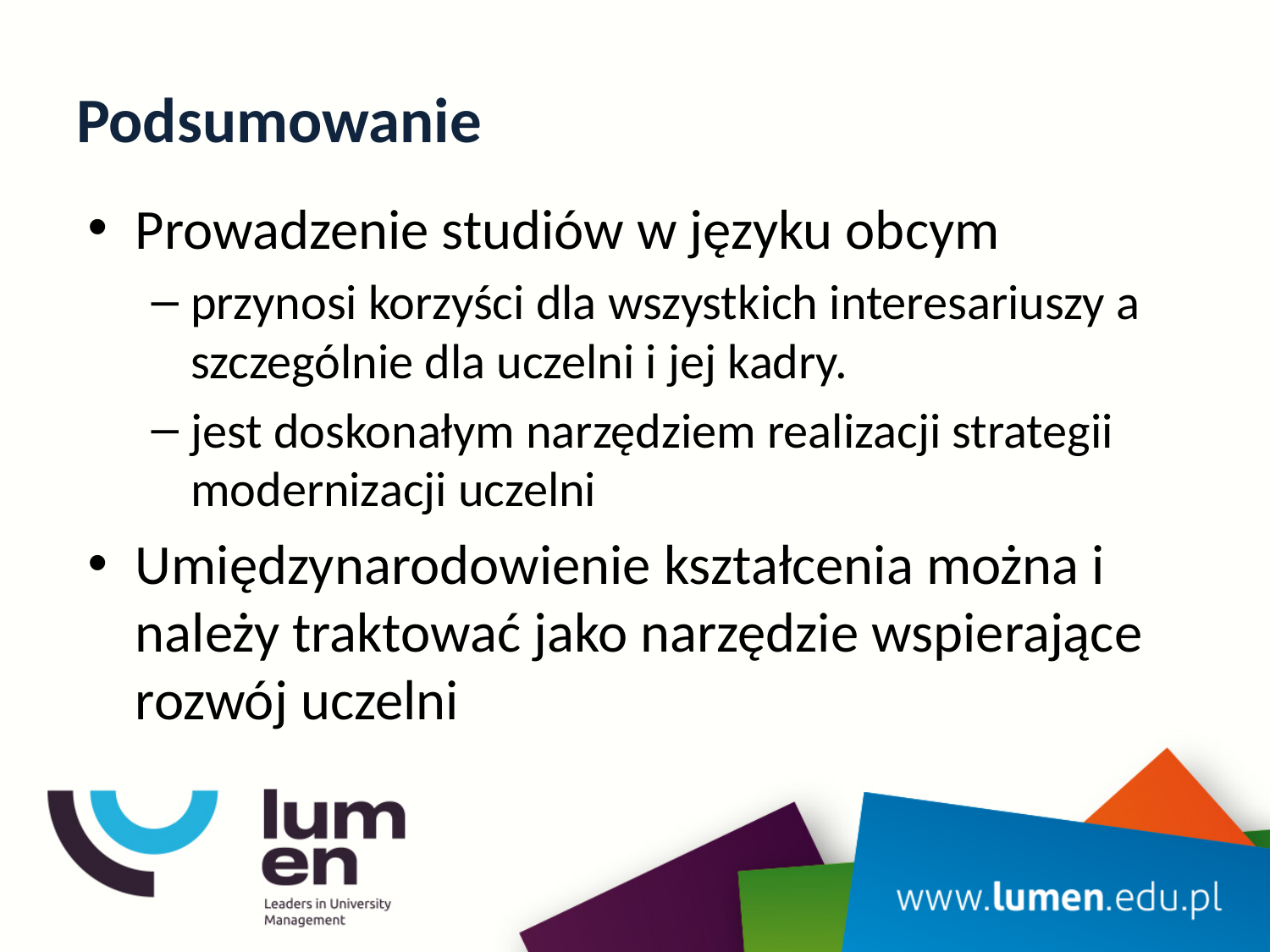

# Podsumowanie
Prowadzenie studiów w języku obcym
przynosi korzyści dla wszystkich interesariuszy a szczególnie dla uczelni i jej kadry.
jest doskonałym narzędziem realizacji strategii modernizacji uczelni
Umiędzynarodowienie kształcenia można i należy traktować jako narzędzie wspierające rozwój uczelni